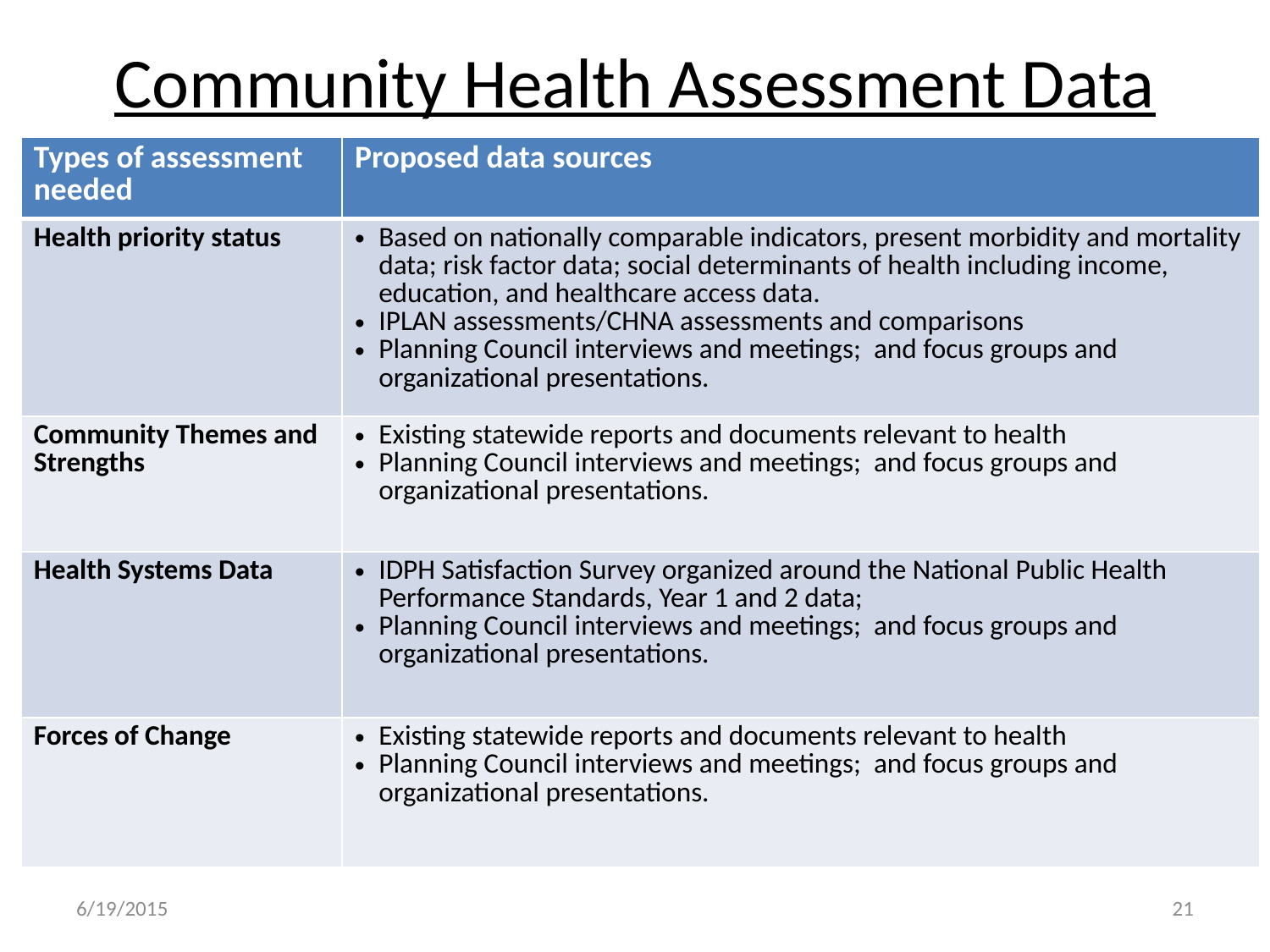

# Community Health Assessment Data
| Types of assessment needed | Proposed data sources |
| --- | --- |
| Health priority status | Based on nationally comparable indicators, present morbidity and mortality data; risk factor data; social determinants of health including income, education, and healthcare access data. IPLAN assessments/CHNA assessments and comparisons Planning Council interviews and meetings; and focus groups and organizational presentations. |
| Community Themes and Strengths | Existing statewide reports and documents relevant to health Planning Council interviews and meetings; and focus groups and organizational presentations. |
| Health Systems Data | IDPH Satisfaction Survey organized around the National Public Health Performance Standards, Year 1 and 2 data; Planning Council interviews and meetings; and focus groups and organizational presentations. |
| Forces of Change | Existing statewide reports and documents relevant to health Planning Council interviews and meetings; and focus groups and organizational presentations. |
6/19/2015
21